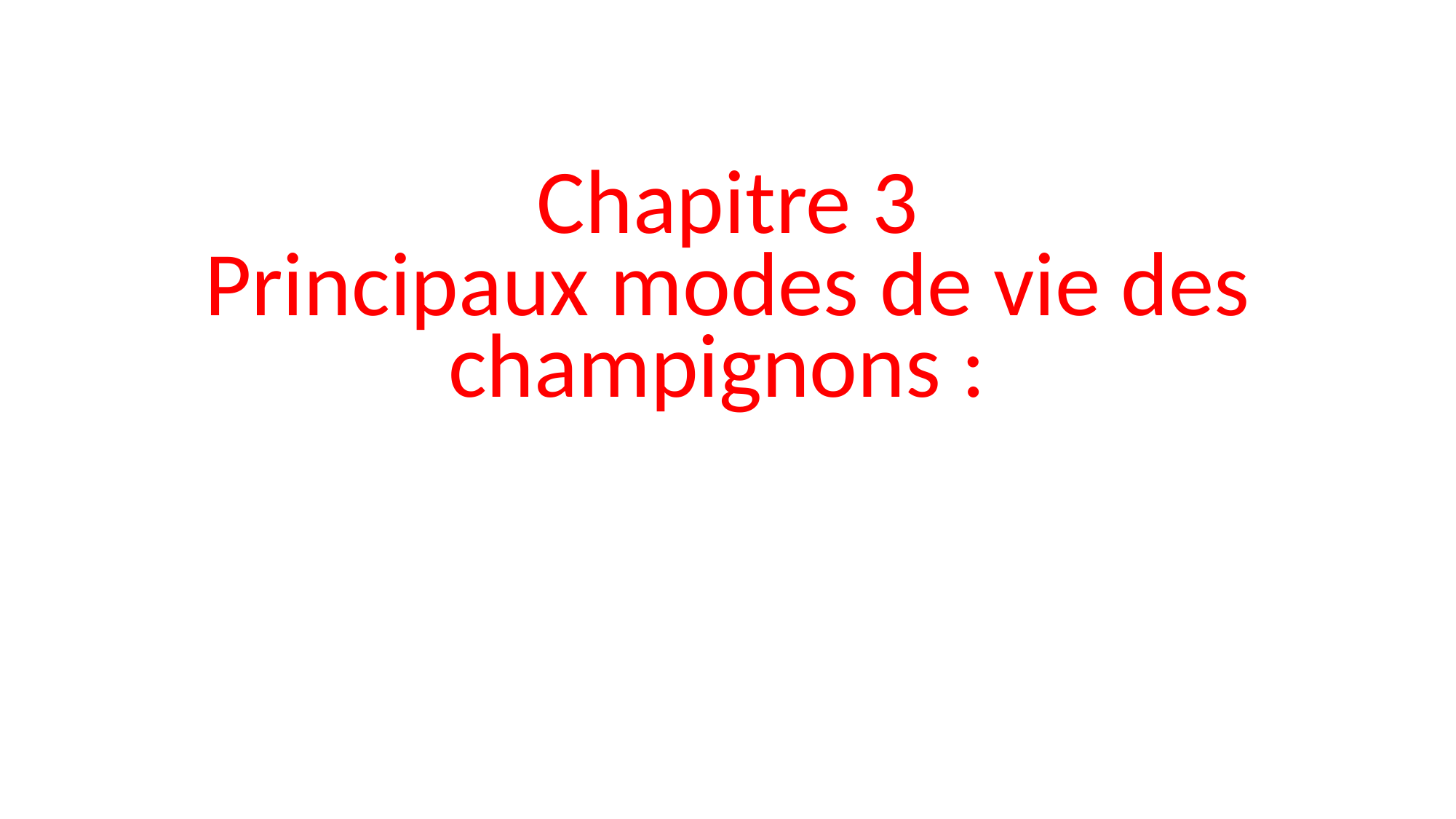

# Chapitre 3 Principaux modes de vie des champignons :